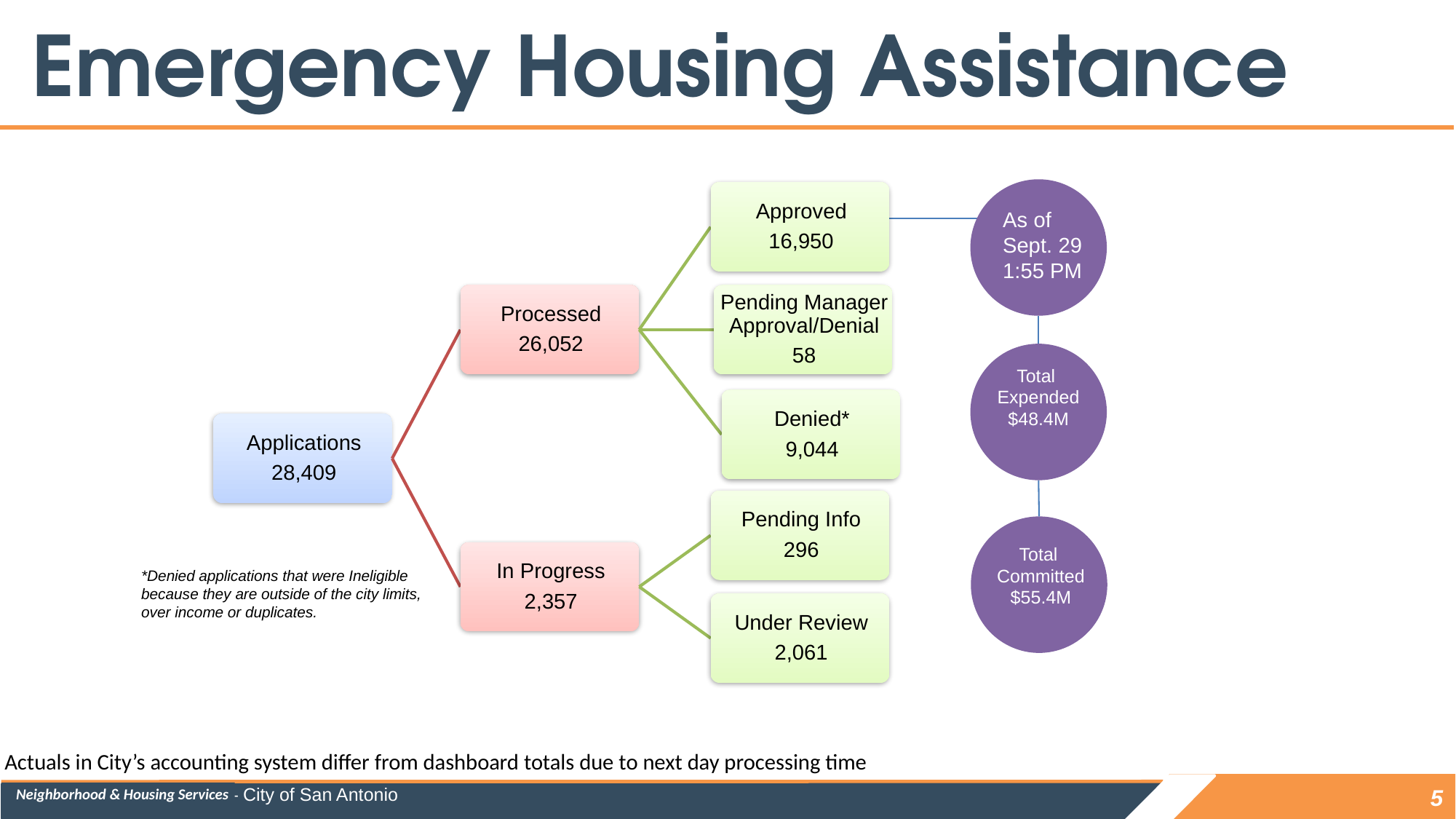

Emergency Housing Assistance

As of
Sept. 29
1:55 PM
Applications
28,409

Processed
26,052

Approved
16,950

Pending Manager Approval/Denial
58

Denied*
9,044

In Progress
2,357

Pending Info
296

Under Review
2,061

Total
Expended
$48.4M

Total
Committed
$55.4M
*Denied applications that were Ineligible because they are outside of the city limits, over income or duplicates.
Actuals in City’s accounting system differ from dashboard totals due to next day processing time
Neighborhood & Housing Services